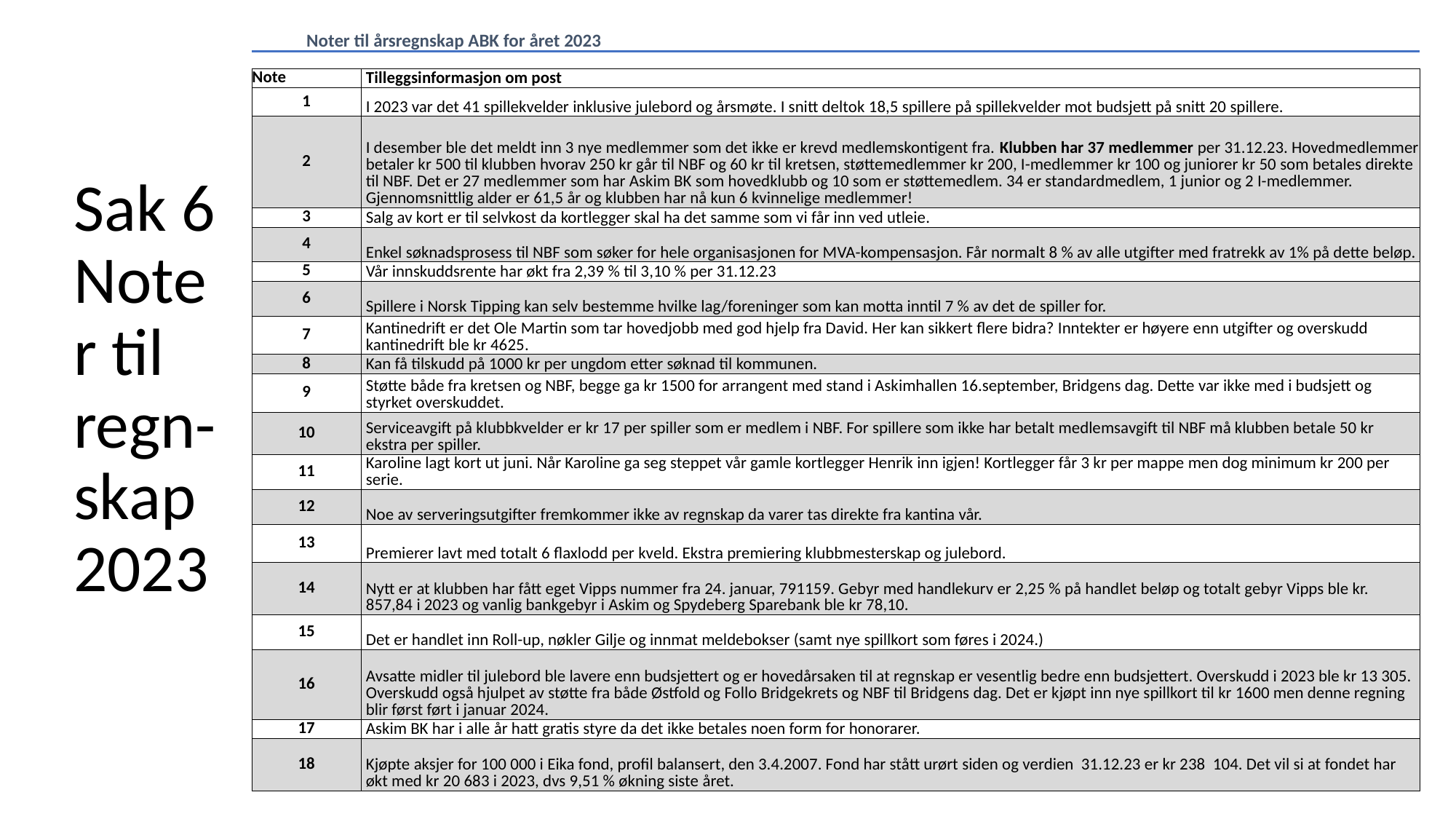

| Noter til årsregnskap ABK for året 2023 |  |
| --- | --- |
|  |  |
| Note | Tilleggsinformasjon om post |
| 1 | I 2023 var det 41 spillekvelder inklusive julebord og årsmøte. I snitt deltok 18,5 spillere på spillekvelder mot budsjett på snitt 20 spillere. |
| 2 | I desember ble det meldt inn 3 nye medlemmer som det ikke er krevd medlemskontigent fra. Klubben har 37 medlemmer per 31.12.23. Hovedmedlemmer betaler kr 500 til klubben hvorav 250 kr går til NBF og 60 kr til kretsen, støttemedlemmer kr 200, I-medlemmer kr 100 og juniorer kr 50 som betales direkte til NBF. Det er 27 medlemmer som har Askim BK som hovedklubb og 10 som er støttemedlem. 34 er standardmedlem, 1 junior og 2 I-medlemmer. Gjennomsnittlig alder er 61,5 år og klubben har nå kun 6 kvinnelige medlemmer! |
| 3 | Salg av kort er til selvkost da kortlegger skal ha det samme som vi får inn ved utleie. |
| 4 | Enkel søknadsprosess til NBF som søker for hele organisasjonen for MVA-kompensasjon. Får normalt 8 % av alle utgifter med fratrekk av 1% på dette beløp. |
| 5 | Vår innskuddsrente har økt fra 2,39 % til 3,10 % per 31.12.23 |
| 6 | Spillere i Norsk Tipping kan selv bestemme hvilke lag/foreninger som kan motta inntil 7 % av det de spiller for. |
| 7 | Kantinedrift er det Ole Martin som tar hovedjobb med god hjelp fra David. Her kan sikkert flere bidra? Inntekter er høyere enn utgifter og overskudd kantinedrift ble kr 4625. |
| 8 | Kan få tilskudd på 1000 kr per ungdom etter søknad til kommunen. |
| 9 | Støtte både fra kretsen og NBF, begge ga kr 1500 for arrangent med stand i Askimhallen 16.september, Bridgens dag. Dette var ikke med i budsjett og styrket overskuddet. |
| 10 | Serviceavgift på klubbkvelder er kr 17 per spiller som er medlem i NBF. For spillere som ikke har betalt medlemsavgift til NBF må klubben betale 50 kr ekstra per spiller. |
| 11 | Karoline lagt kort ut juni. Når Karoline ga seg steppet vår gamle kortlegger Henrik inn igjen! Kortlegger får 3 kr per mappe men dog minimum kr 200 per serie. |
| 12 | Noe av serveringsutgifter fremkommer ikke av regnskap da varer tas direkte fra kantina vår. |
| 13 | Premierer lavt med totalt 6 flaxlodd per kveld. Ekstra premiering klubbmesterskap og julebord. |
| 14 | Nytt er at klubben har fått eget Vipps nummer fra 24. januar, 791159. Gebyr med handlekurv er 2,25 % på handlet beløp og totalt gebyr Vipps ble kr. 857,84 i 2023 og vanlig bankgebyr i Askim og Spydeberg Sparebank ble kr 78,10. |
| 15 | Det er handlet inn Roll-up, nøkler Gilje og innmat meldebokser (samt nye spillkort som føres i 2024.) |
| 16 | Avsatte midler til julebord ble lavere enn budsjettert og er hovedårsaken til at regnskap er vesentlig bedre enn budsjettert. Overskudd i 2023 ble kr 13 305. Overskudd også hjulpet av støtte fra både Østfold og Follo Bridgekrets og NBF til Bridgens dag. Det er kjøpt inn nye spillkort til kr 1600 men denne regning blir først ført i januar 2024. |
| 17 | Askim BK har i alle år hatt gratis styre da det ikke betales noen form for honorarer. |
| 18 | Kjøpte aksjer for 100 000 i Eika fond, profil balansert, den 3.4.2007. Fond har stått urørt siden og verdien 31.12.23 er kr 238 104. Det vil si at fondet har økt med kr 20 683 i 2023, dvs 9,51 % økning siste året. |
# Sak 6 Noter til regn-skap 2023